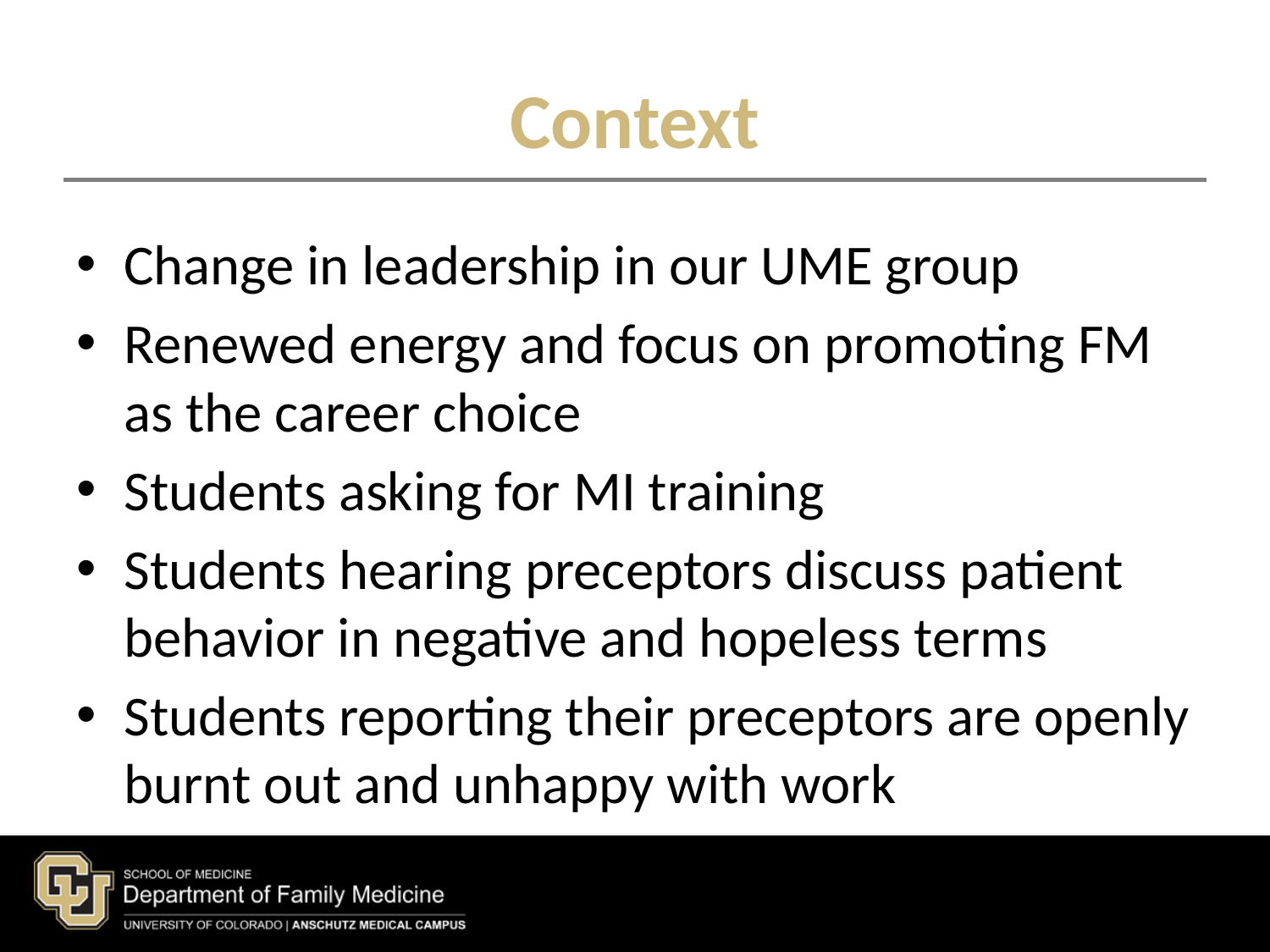

# Context
Change in leadership in our UME group
Renewed energy and focus on promoting FM as the career choice
Students asking for MI training
Students hearing preceptors discuss patient behavior in negative and hopeless terms
Students reporting their preceptors are openly burnt out and unhappy with work